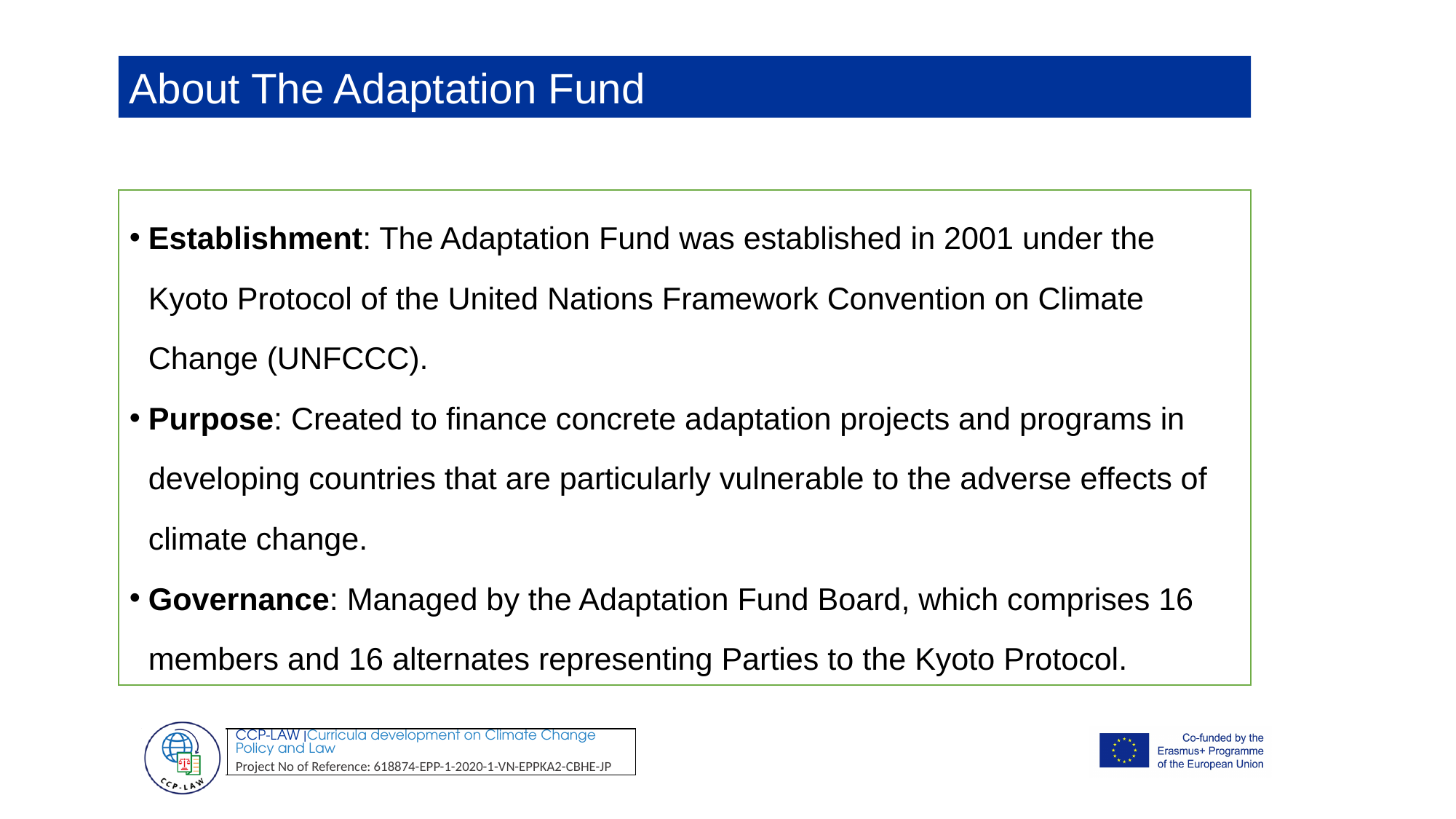

About The Adaptation Fund
Establishment: The Adaptation Fund was established in 2001 under the Kyoto Protocol of the United Nations Framework Convention on Climate Change (UNFCCC).
Purpose: Created to finance concrete adaptation projects and programs in developing countries that are particularly vulnerable to the adverse effects of climate change.
Governance: Managed by the Adaptation Fund Board, which comprises 16 members and 16 alternates representing Parties to the Kyoto Protocol.